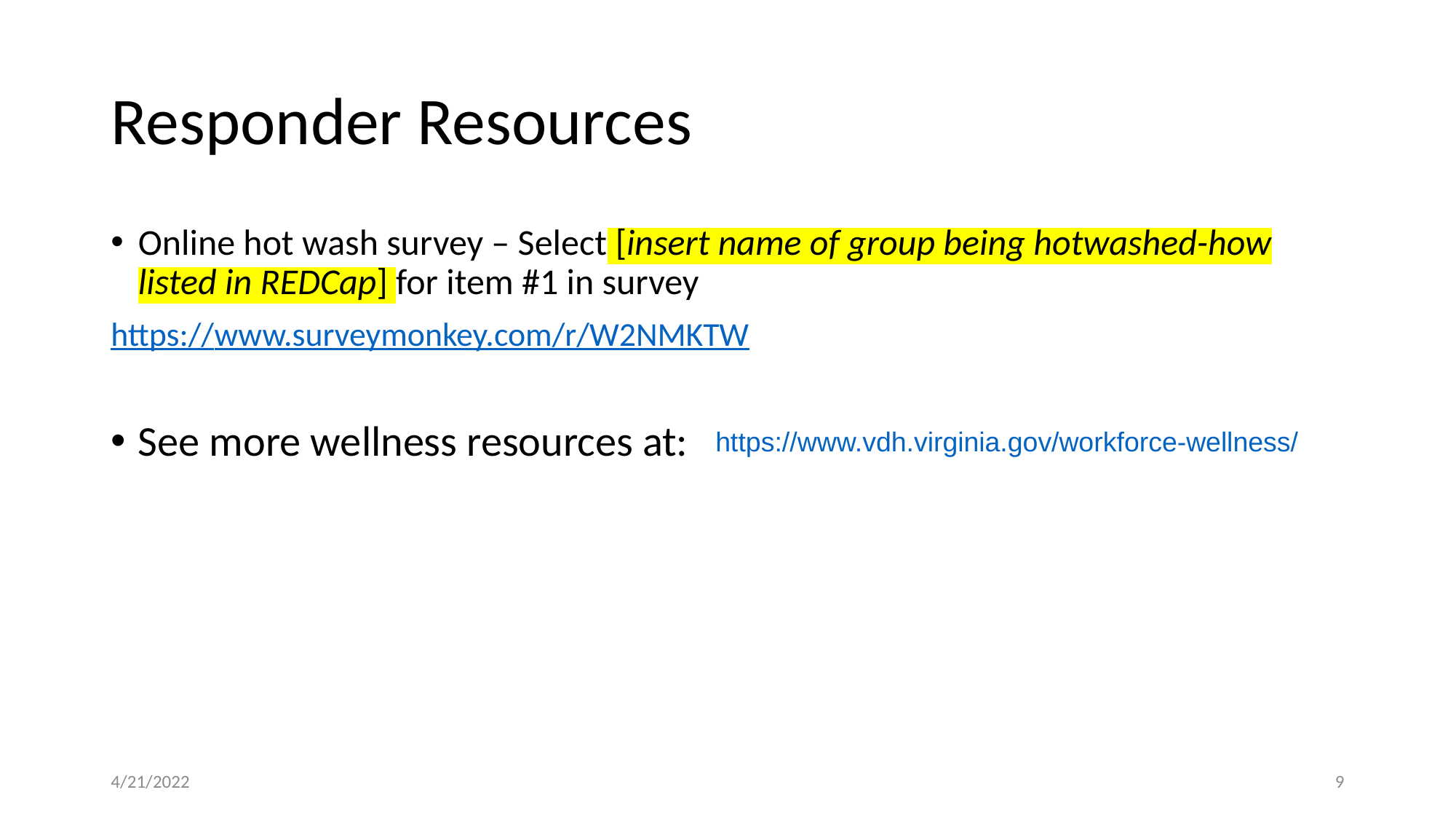

# Responder Resources
Online hot wash survey – Select [insert name of group being hotwashed-how listed in REDCap] for item #1 in survey
https://www.surveymonkey.com/r/W2NMKTW

See more wellness resources at:
https://www.vdh.virginia.gov/workforce-wellness/
4/21/2022
9